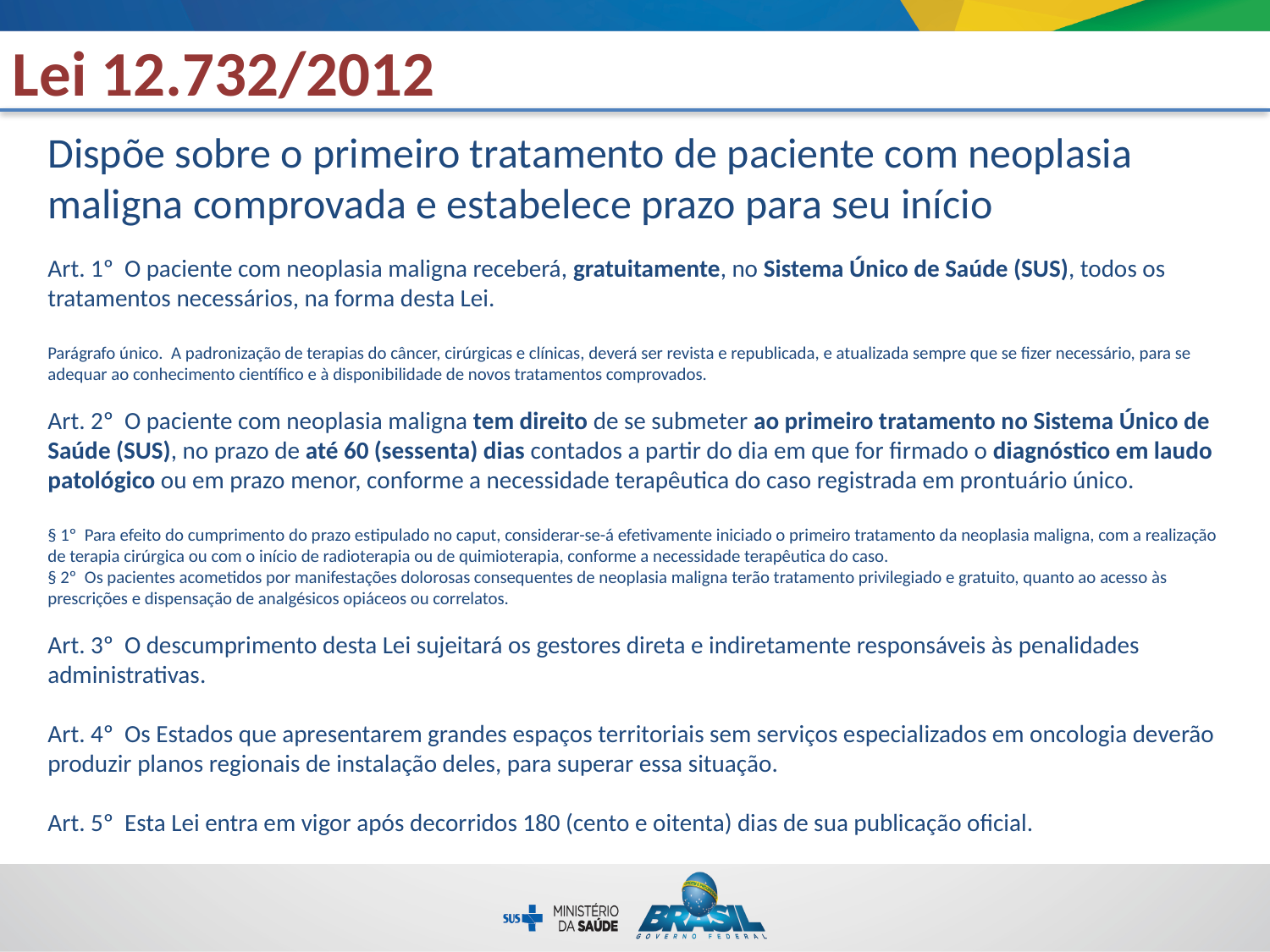

Lei 12.732/2012
# Dispõe sobre o primeiro tratamento de paciente com neoplasia maligna comprovada e estabelece prazo para seu início Art. 1º  O paciente com neoplasia maligna receberá, gratuitamente, no Sistema Único de Saúde (SUS), todos os tratamentos necessários, na forma desta Lei. Parágrafo único.  A padronização de terapias do câncer, cirúrgicas e clínicas, deverá ser revista e republicada, e atualizada sempre que se fizer necessário, para se adequar ao conhecimento científico e à disponibilidade de novos tratamentos comprovados. Art. 2º  O paciente com neoplasia maligna tem direito de se submeter ao primeiro tratamento no Sistema Único de Saúde (SUS), no prazo de até 60 (sessenta) dias contados a partir do dia em que for firmado o diagnóstico em laudo patológico ou em prazo menor, conforme a necessidade terapêutica do caso registrada em prontuário único. § 1º  Para efeito do cumprimento do prazo estipulado no caput, considerar-se-á efetivamente iniciado o primeiro tratamento da neoplasia maligna, com a realização de terapia cirúrgica ou com o início de radioterapia ou de quimioterapia, conforme a necessidade terapêutica do caso. § 2º  Os pacientes acometidos por manifestações dolorosas consequentes de neoplasia maligna terão tratamento privilegiado e gratuito, quanto ao acesso às prescrições e dispensação de analgésicos opiáceos ou correlatos. Art. 3º  O descumprimento desta Lei sujeitará os gestores direta e indiretamente responsáveis às penalidades administrativas. Art. 4º  Os Estados que apresentarem grandes espaços territoriais sem serviços especializados em oncologia deverão produzir planos regionais de instalação deles, para superar essa situação. Art. 5º  Esta Lei entra em vigor após decorridos 180 (cento e oitenta) dias de sua publicação oficial.